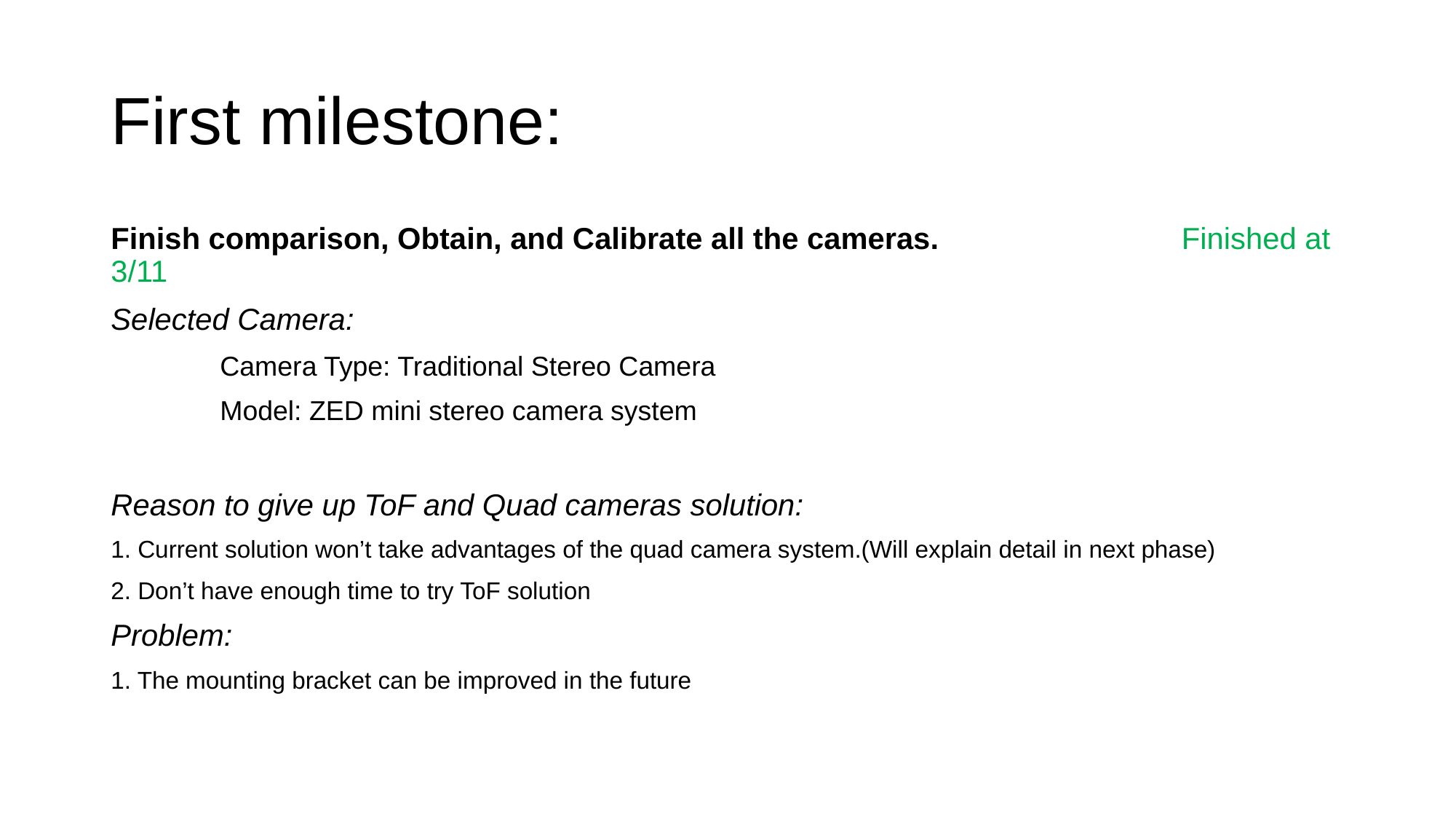

# First milestone:
Finish comparison, Obtain, and Calibrate all the cameras.                             Finished at 3/11
Selected Camera:
	Camera Type: Traditional Stereo Camera
	Model: ZED mini stereo camera system

Reason to give up ToF and Quad cameras solution:
1. Current solution won’t take advantages of the quad camera system.(Will explain detail in next phase)
2. Don’t have enough time to try ToF solution
Problem:
1. The mounting bracket can be improved in the future